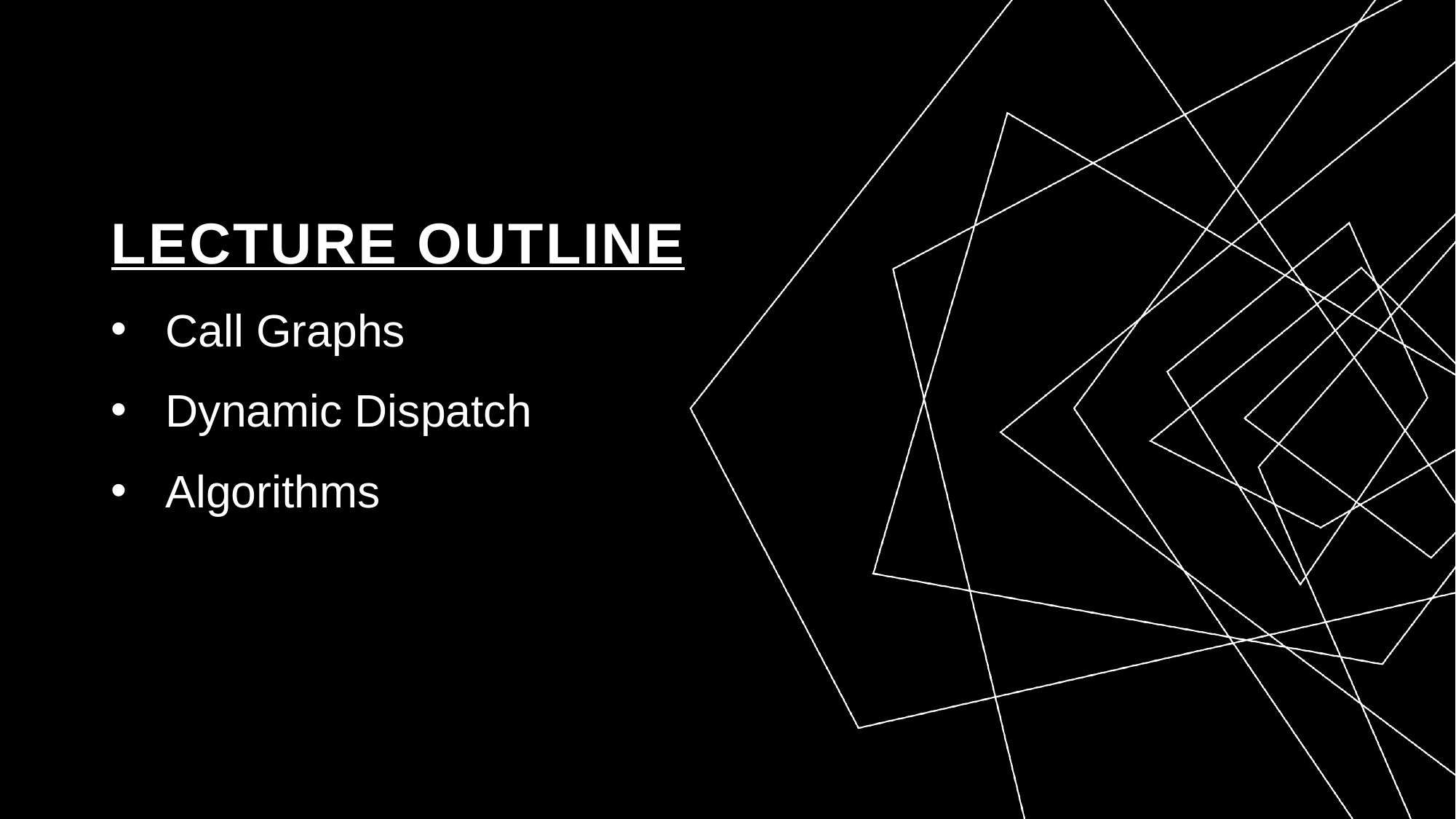

# Lecture Outline
Call Graphs
Dynamic Dispatch
Algorithms